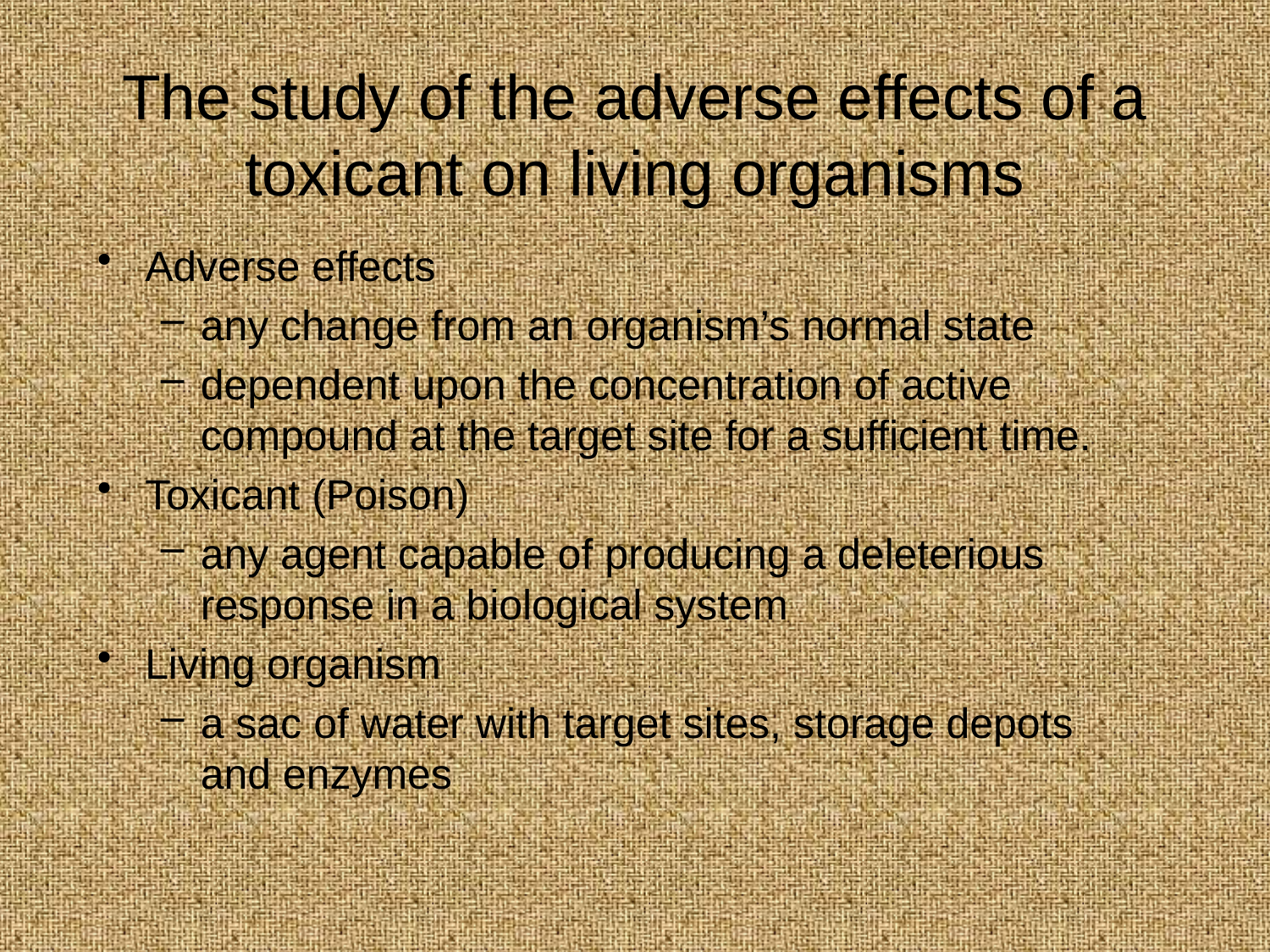

# The study of the adverse effects of a toxicant on living organisms
Adverse effects
any change from an organism’s normal state
dependent upon the concentration of active compound at the target site for a sufficient time.
Toxicant (Poison)
any agent capable of producing a deleterious response in a biological system
Living organism
a sac of water with target sites, storage depots and enzymes